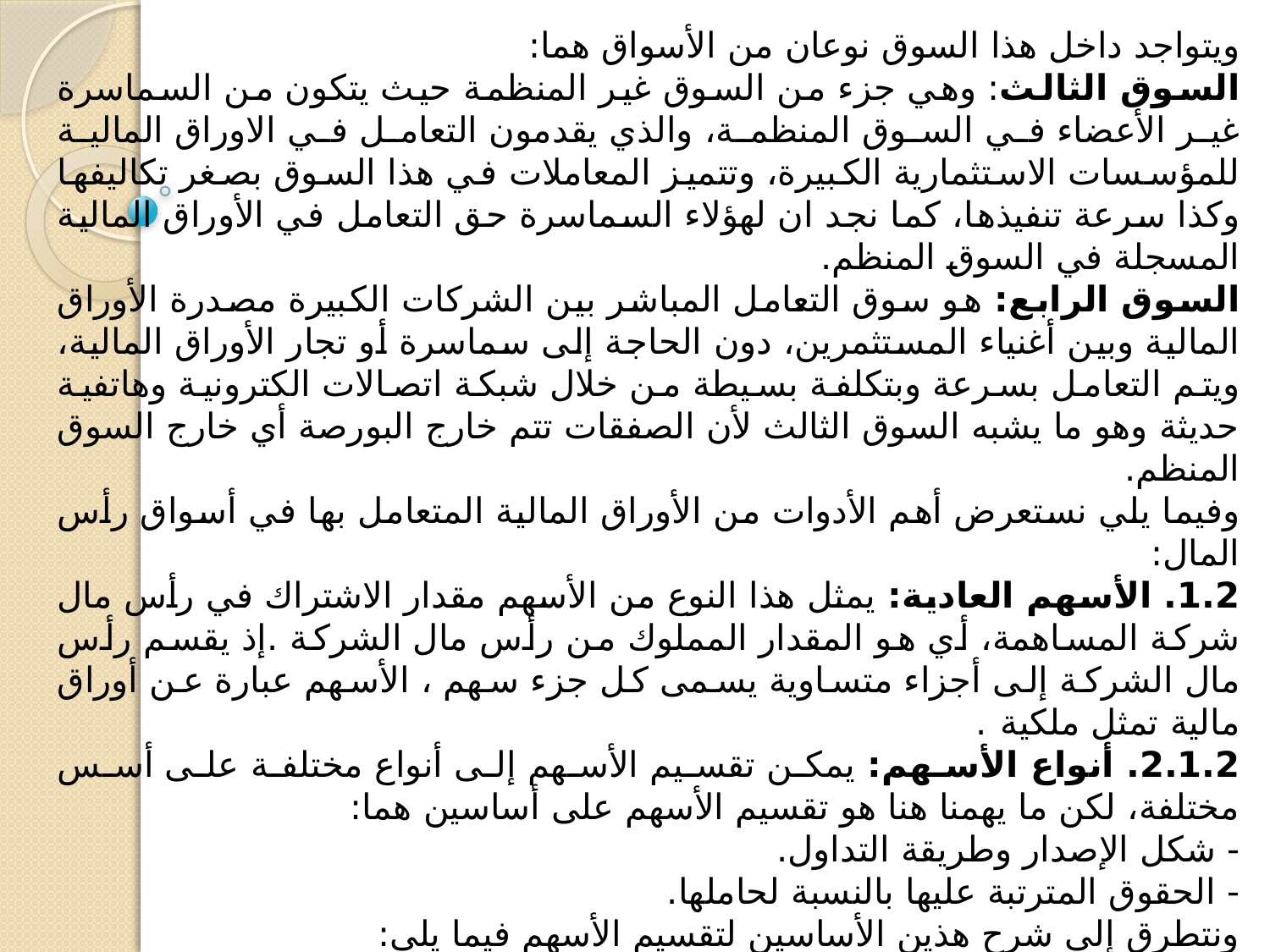

ويتواجد داخل هذا السوق نوعان من الأسواق هما:
السوق الثالث: وهي جزء من السوق غير المنظمة حيث يتكون من السماسرة غير الأعضاء في السوق المنظمة، والذي يقدمون التعامل في الاوراق المالية للمؤسسات الاستثمارية الكبيرة، وتتميز المعاملات في هذا السوق بصغر تكاليفها وكذا سرعة تنفيذها، كما نجد ان لهؤلاء السماسرة حق التعامل في الأوراق المالية المسجلة في السوق المنظم.
السوق الرابع: هو سوق التعامل المباشر بين الشركات الكبيرة مصدرة الأوراق المالية وبين أغنياء المستثمرين، دون الحاجة إلى سماسرة أو تجار الأوراق المالية، ويتم التعامل بسرعة وبتكلفة بسيطة من خلال شبكة اتصالات الكترونية وهاتفية حديثة وهو ما يشبه السوق الثالث لأن الصفقات تتم خارج البورصة أي خارج السوق المنظم.
وفيما يلي نستعرض أهم الأدوات من الأوراق المالية المتعامل بها في أسواق رأس المال:
1.2. الأسهم العادية: يمثل هذا النوع من الأسهم مقدار الاشتراك في رأس مال شركة المساهمة، أي هو المقدار المملوك من رأس مال الشركة .إذ يقسم رأس مال الشركة إلى أجزاء متساوية يسمى كل جزء سهم ، الأسهم عبارة عن أوراق مالية تمثل ملكية  .
2.1.2. أنواع الأسهم: يمكن تقسيم الأسهم إلى أنواع مختلفة على أسس مختلفة، لكن ما يهمنا هنا هو تقسيم الأسهم على أساسين هما:
- شكل الإصدار وطريقة التداول.
- الحقوق المترتبة عليها بالنسبة لحاملها.
ونتطرق إلى شرح هذين الأساسين لتقسيم الأسهم فيما يلي:
1.2.1.2. السهم لحامله:
يكون السهم لحامله عندما يصدر بشهادة لا تحمل اسم صاحبها، من أهم مزايا هذا الشكل من أشكال الإصدار أنه يتيح مرونة كبيرة لتداول السهم في سوق الأوراق المالية، إذ تكتسب ملكية السهم من هذا النوع بمجرد استلامه، لكن من أهم الأخطار الكبيرة التي تتعرض لها حقوق صاحب السهم سواء بالسرقة أو بالضياع لذا تحرم معظم قوانين الشركات إصدار هذا النوع من الأسهم